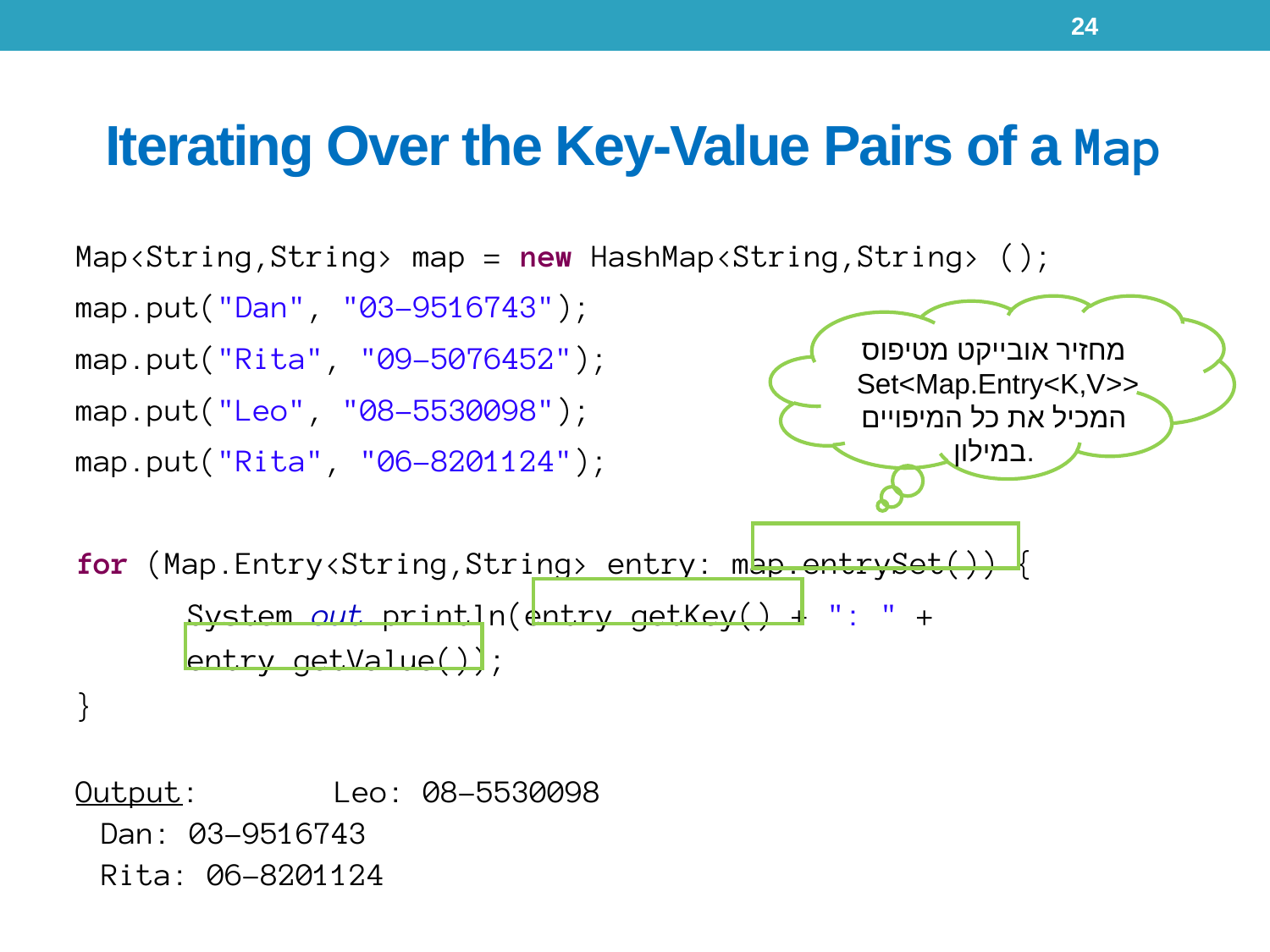

24
# Iterating Over the Key-Value Pairs of a Map
Map<String,String> map = new HashMap<String,String> ();
map.put("Dan", "03-9516743");
map.put("Rita", "09-5076452");
map.put("Leo", "08-5530098");
map.put("Rita", "06-8201124");

for (Map.Entry<String,String> entry: map.entrySet()) {
	System.out.println(entry.getKey() + ": " + entry.getValue());
}

Output: 	Leo: 08-5530098
			Dan: 03-9516743
			Rita: 06-8201124

מחזיר אובייקט מטיפוס
 Set<Map.Entry<K,V>>
המכיל את כל המיפויים במילון.